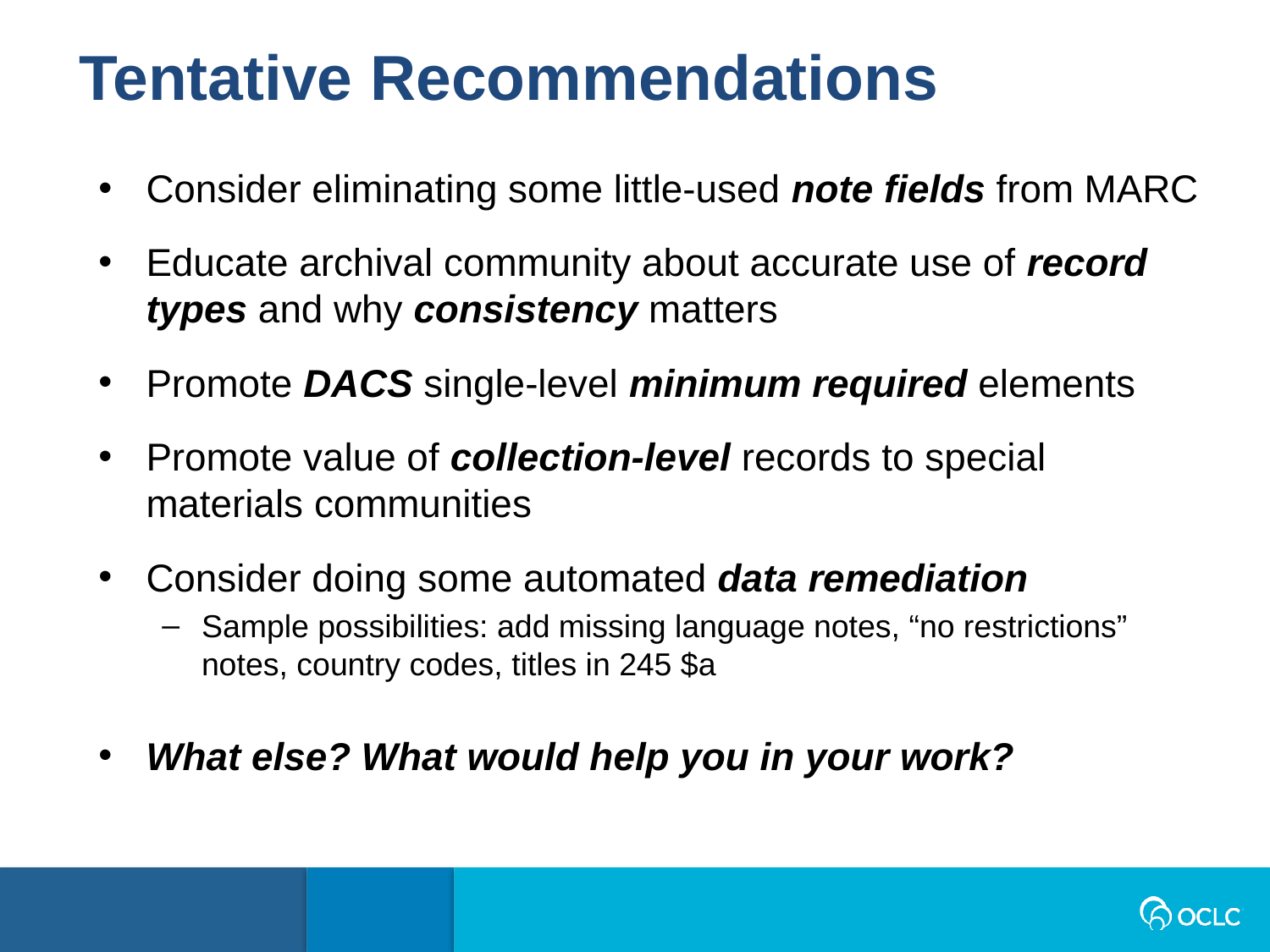

Tentative Recommendations
Consider eliminating some little-used note fields from MARC

Educate archival community about accurate use of record types and why consistency matters

Promote DACS single-level minimum required elements

Promote value of collection-level records to special materials communities

Consider doing some automated data remediation
Sample possibilities: add missing language notes, “no restrictions” notes, country codes, titles in 245 $a

What else? What would help you in your work?